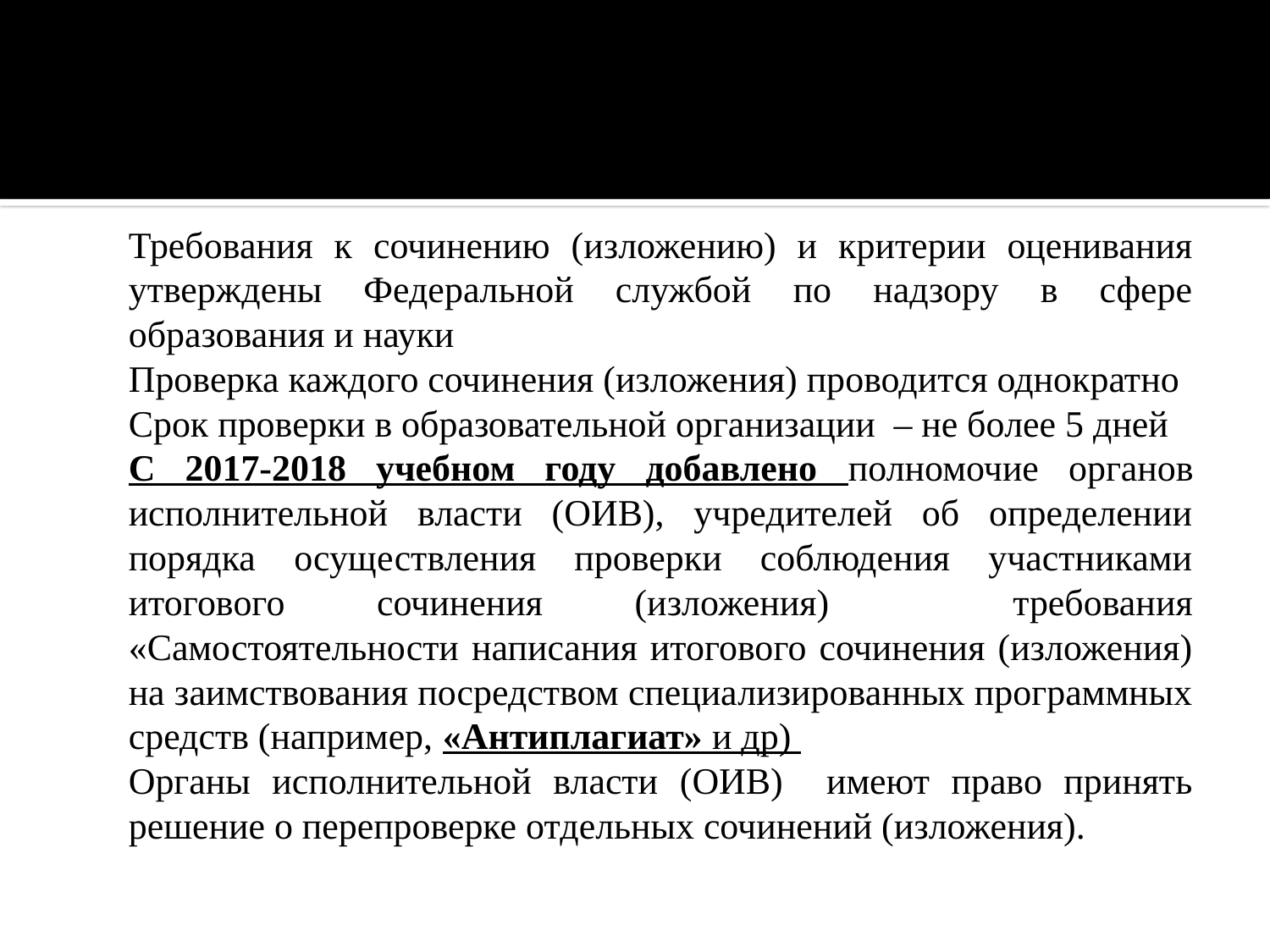

#
		Требования к сочинению (изложению) и критерии оценивания утверждены Федеральной службой по надзору в сфере образования и науки
		Проверка каждого сочинения (изложения) проводится однократно
		Срок проверки в образовательной организации  – не более 5 дней
	С 2017-2018 учебном году добавлено полномочие органов исполнительной власти (ОИВ), учредителей об определении порядка осуществления проверки соблюдения участниками итогового сочинения (изложения)  требования «Самостоятельности написания итогового сочинения (изложения) на заимствования посредством специализированных программных средств (например, «Антиплагиат» и др)
		Органы исполнительной власти (ОИВ)  имеют право принять решение о перепроверке отдельных сочинений (изложения).